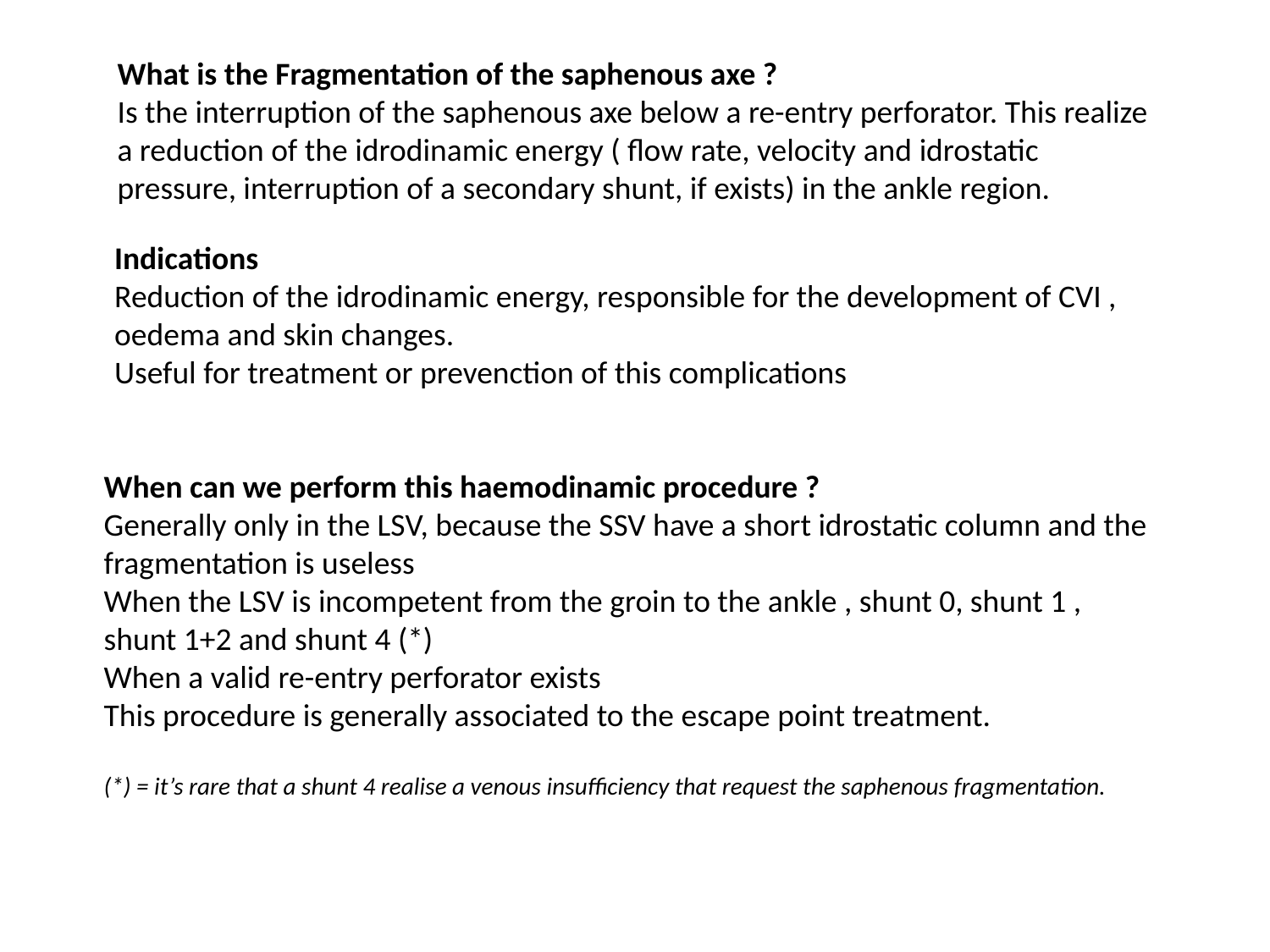

What is the Fragmentation of the saphenous axe ?
Is the interruption of the saphenous axe below a re-entry perforator. This realize a reduction of the idrodinamic energy ( flow rate, velocity and idrostatic pressure, interruption of a secondary shunt, if exists) in the ankle region.
Indications
Reduction of the idrodinamic energy, responsible for the development of CVI , oedema and skin changes.
Useful for treatment or prevenction of this complications

When can we perform this haemodinamic procedure ?
Generally only in the LSV, because the SSV have a short idrostatic column and the fragmentation is useless
When the LSV is incompetent from the groin to the ankle , shunt 0, shunt 1 , shunt 1+2 and shunt 4 (*)
When a valid re-entry perforator exists
This procedure is generally associated to the escape point treatment.

(*) = it’s rare that a shunt 4 realise a venous insufficiency that request the saphenous fragmentation.